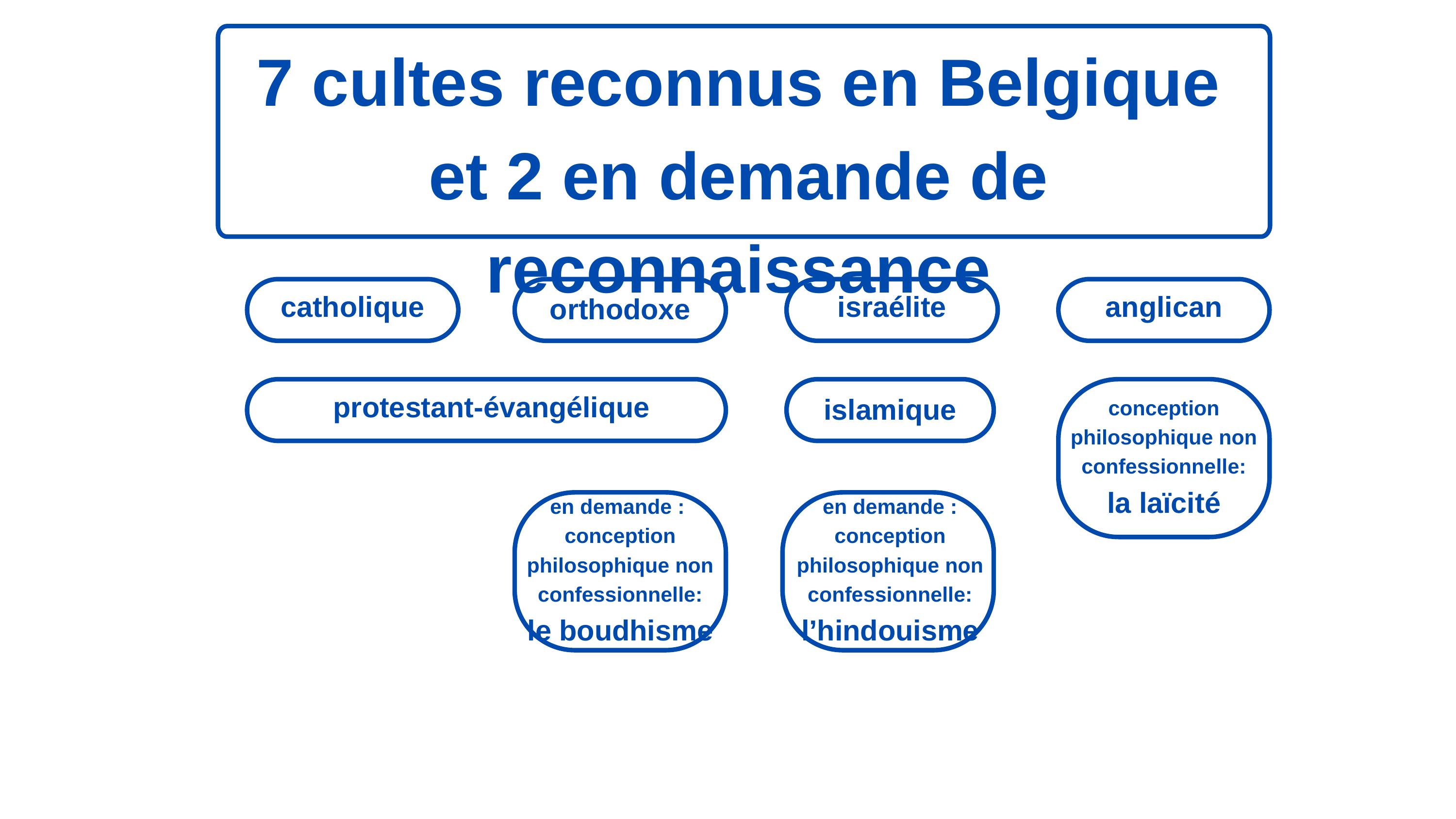

7 cultes reconnus en Belgique
et 2 en demande de reconnaissance

orthodoxe
catholique
israélite
anglican

islamique
protestant-évangélique
conception philosophique non confessionnelle:
la laïcité

en demande :  conception philosophique non confessionnelle:
le boudhisme
en demande : conception philosophique non confessionnelle:
l’hindouisme